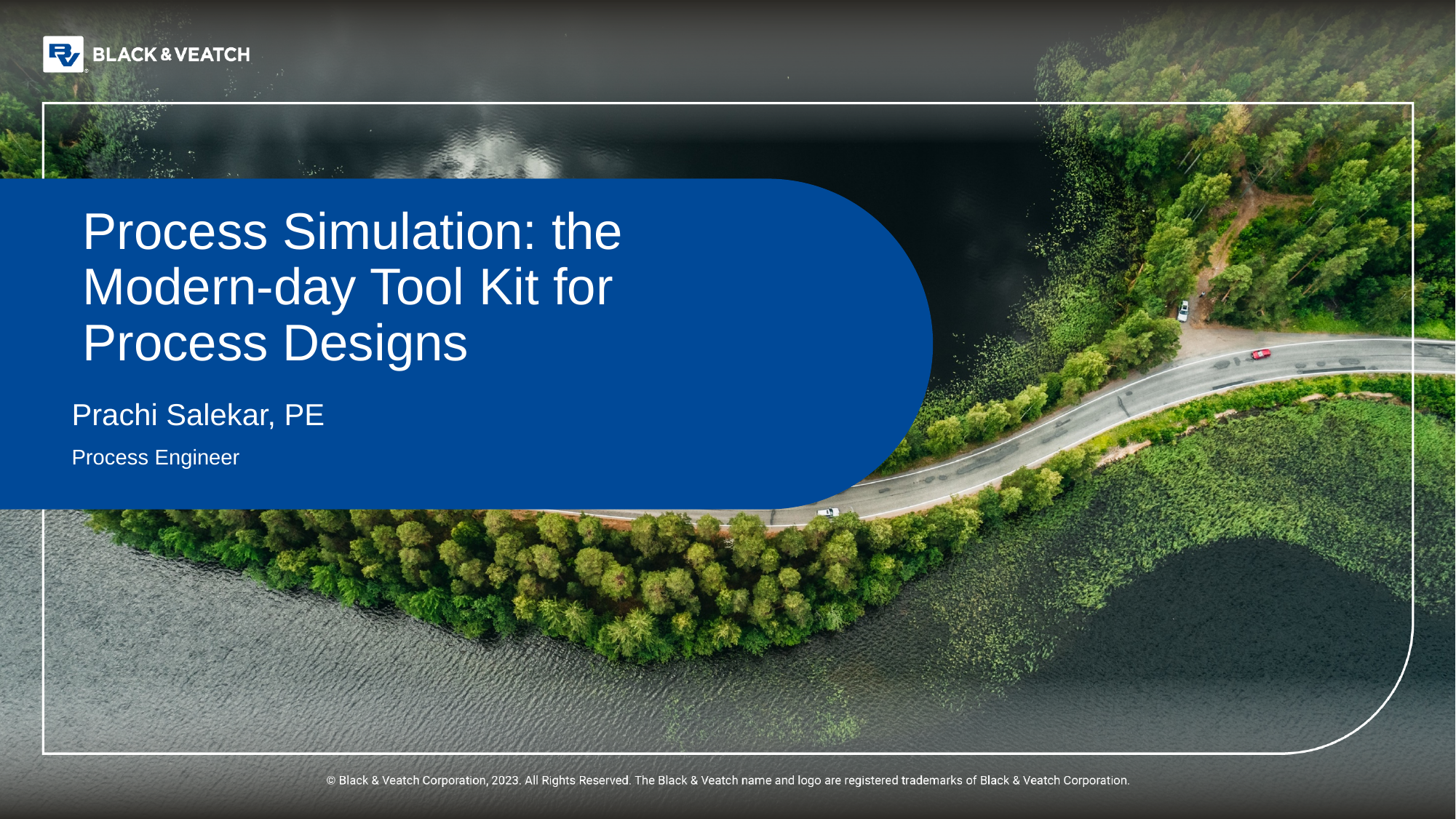

# Process Simulation: the Modern-day Tool Kit for Process Designs
Prachi Salekar, PE
Process Engineer